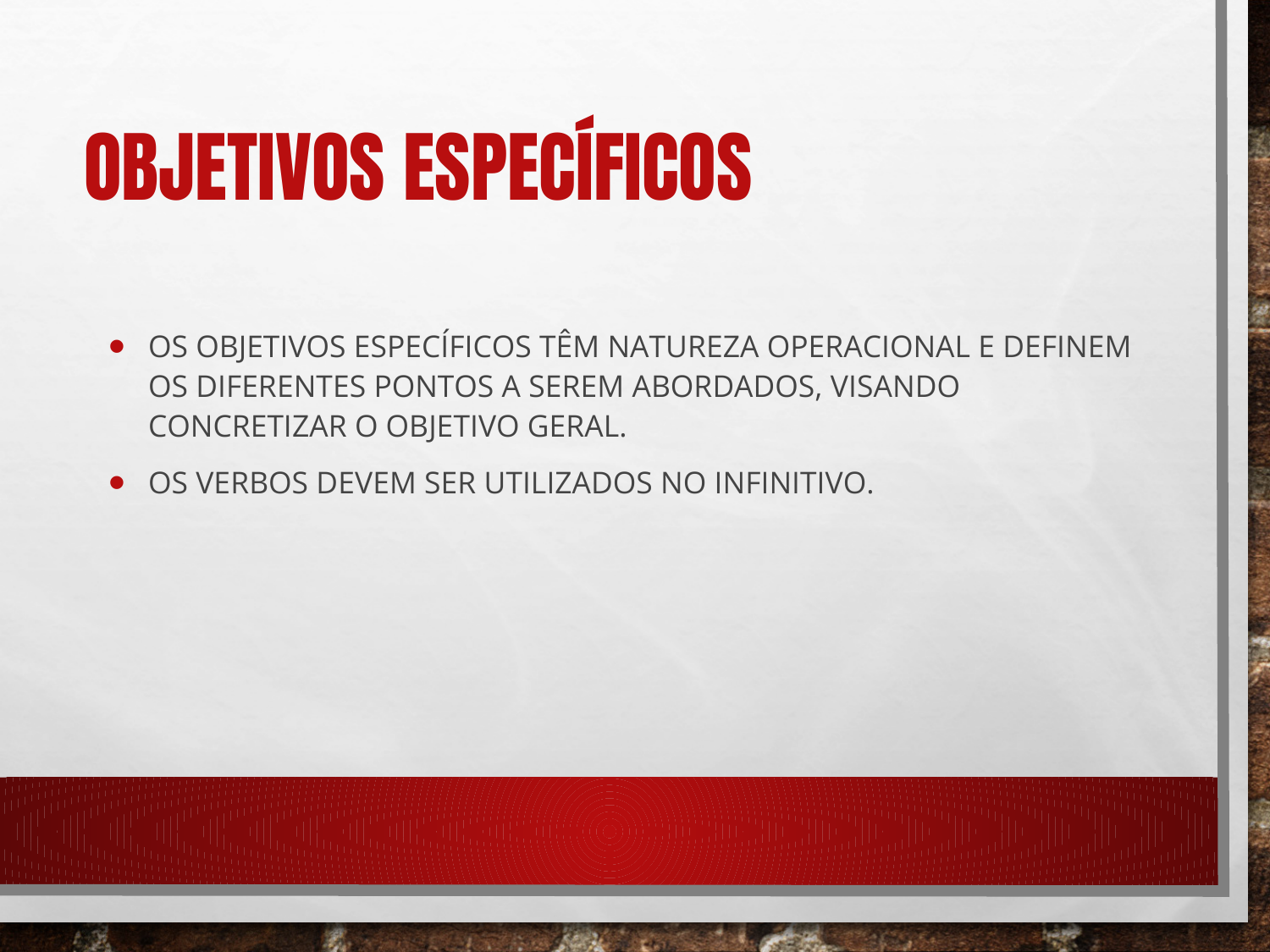

# Objetivos específicos
Os objetivos específicos têm natureza operacional e definem os diferentes pontos a serem abordados, visando concretizar o objetivo geral.
Os verbos devem ser utilizados no infinitivo.